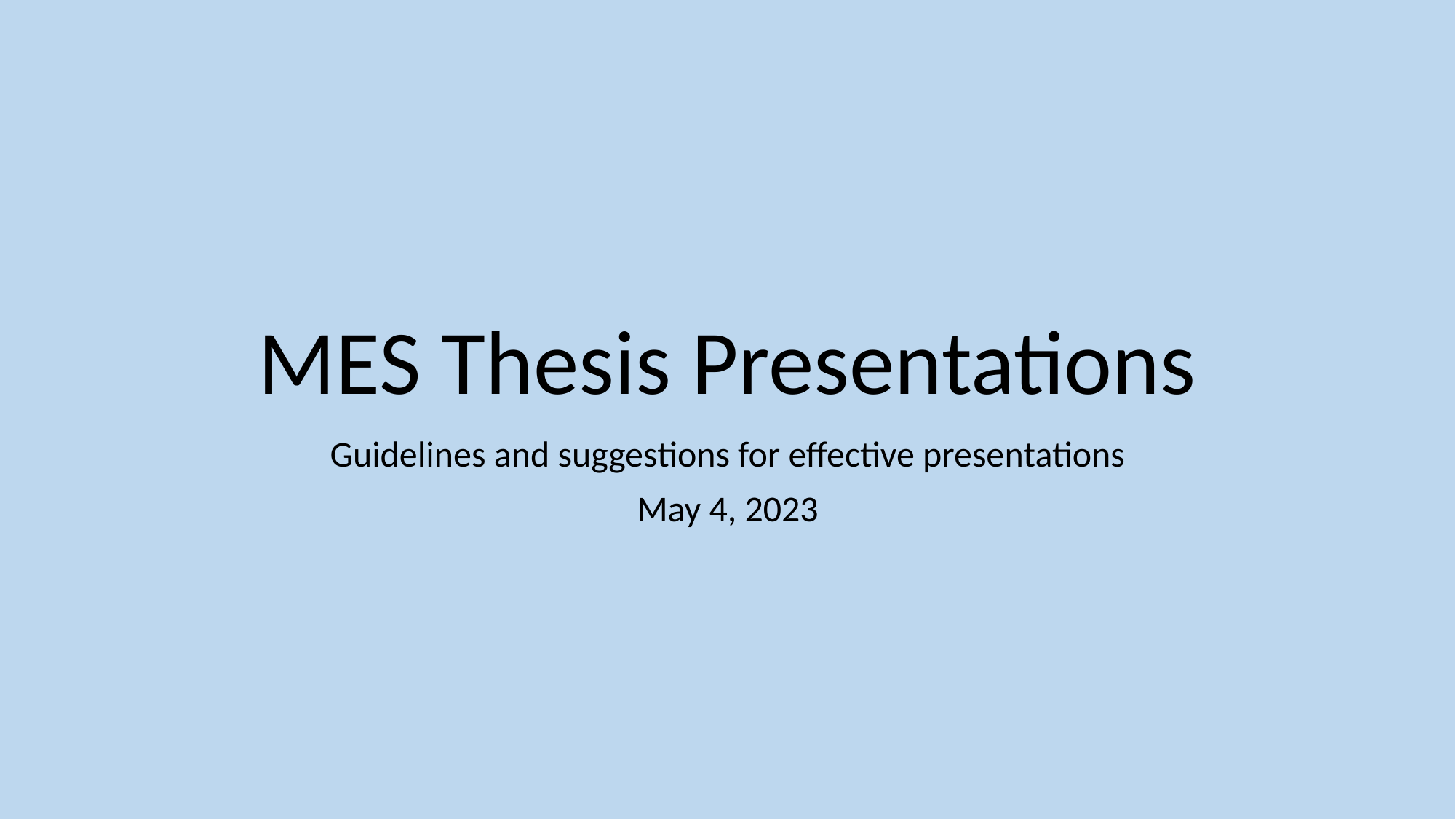

# MES Thesis Presentations
Guidelines and suggestions for effective presentations
May 4, 2023